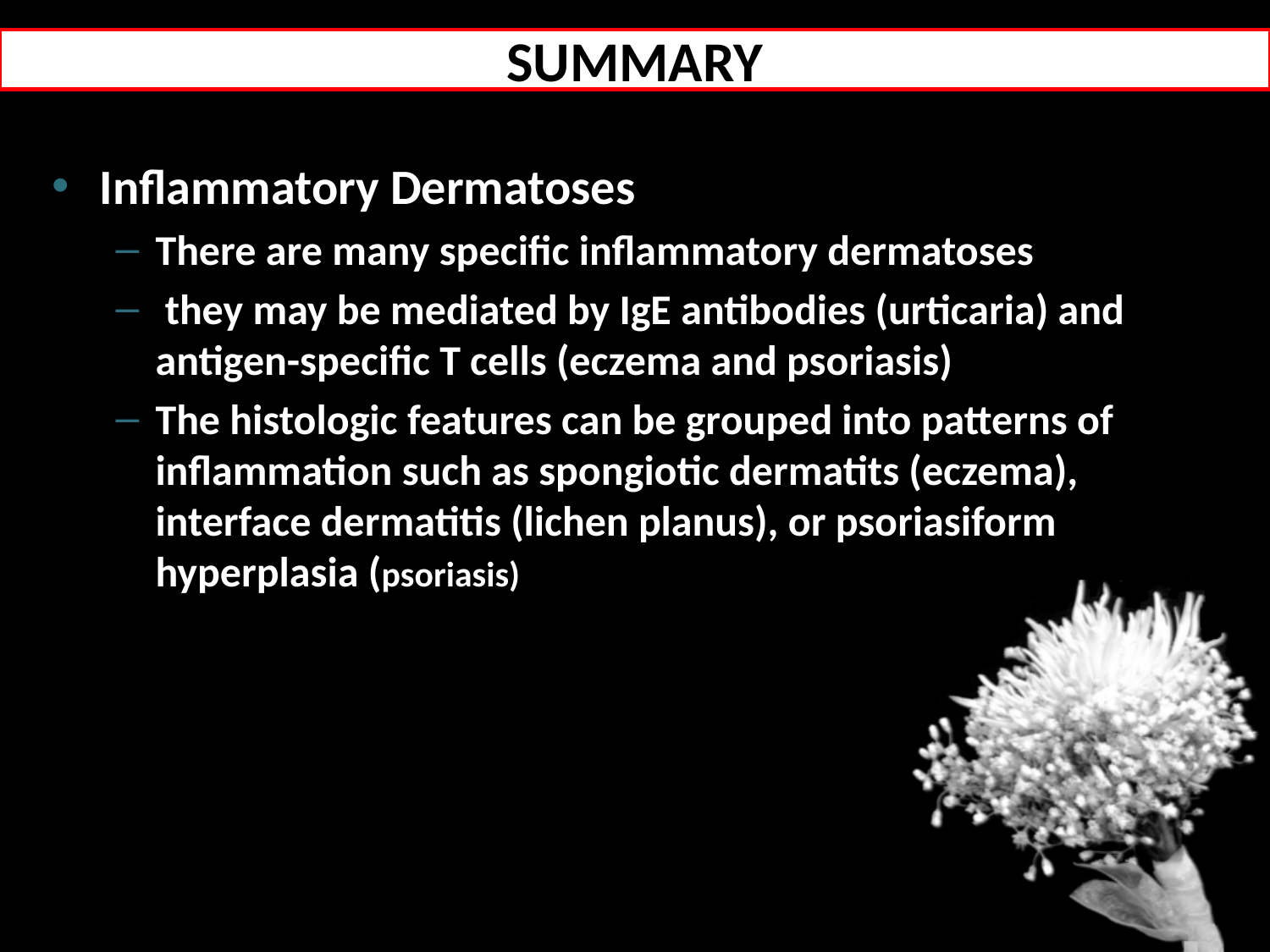

# SUMMARY
Inflammatory Dermatoses
There are many specific inflammatory dermatoses
 they may be mediated by IgE antibodies (urticaria) and  antigen-specific T cells (eczema and psoriasis)
The histologic features can be grouped into patterns of inflammation such as spongiotic dermatits (eczema), interface dermatitis (lichen planus), or psoriasiform hyperplasia (psoriasis)